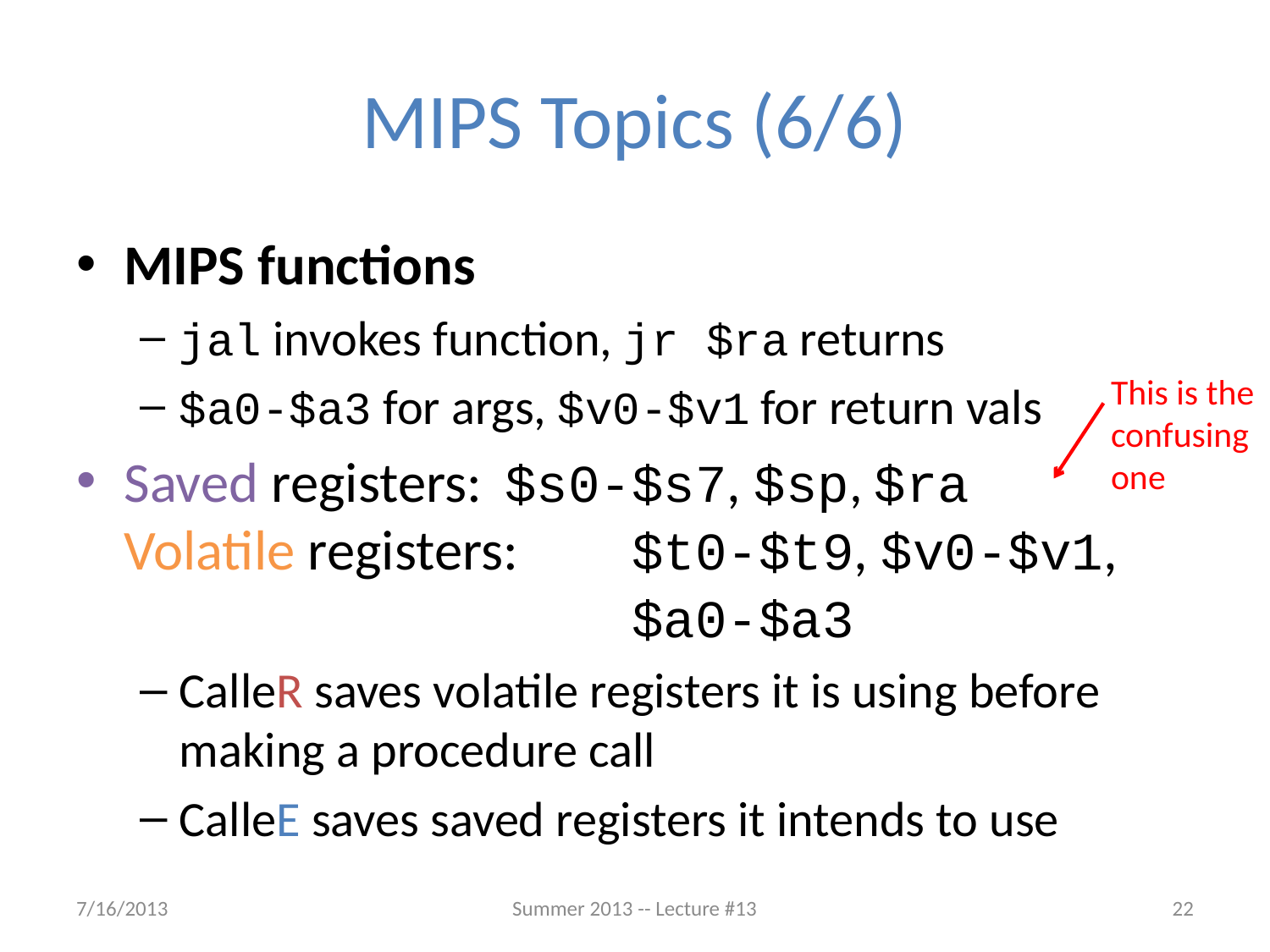

# MIPS Topics (6/6)
MIPS functions
jal invokes function, jr $ra returns
$a0-$a3 for args, $v0-$v1 for return vals
Saved registers:	$s0-$s7, $sp, $ra
Volatile registers:	$t0-$t9, $v0-$v1,
				$a0-$a3
CalleR saves volatile registers it is using before making a procedure call
CalleE saves saved registers it intends to use

This is the
confusing
one
7/16/2013
Summer 2013 -- Lecture #13
22